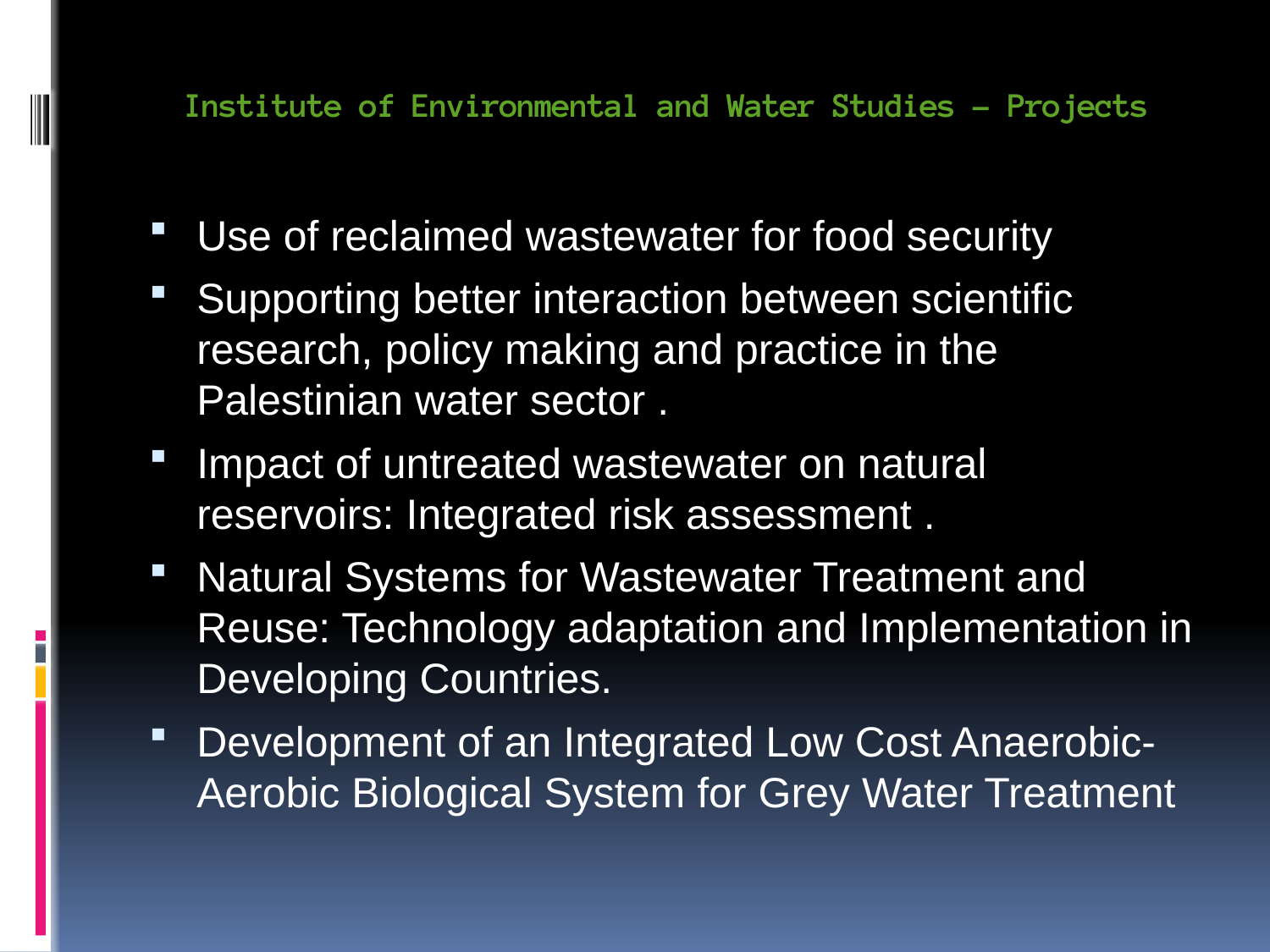

# Institute of Environmental and Water Studies – Projects
Use of reclaimed wastewater for food security
Supporting better interaction between scientific research, policy making and practice in the Palestinian water sector .
Impact of untreated wastewater on natural reservoirs: Integrated risk assessment .
Natural Systems for Wastewater Treatment and Reuse: Technology adaptation and Implementation in Developing Countries.
Development of an Integrated Low Cost Anaerobic-Aerobic Biological System for Grey Water Treatment